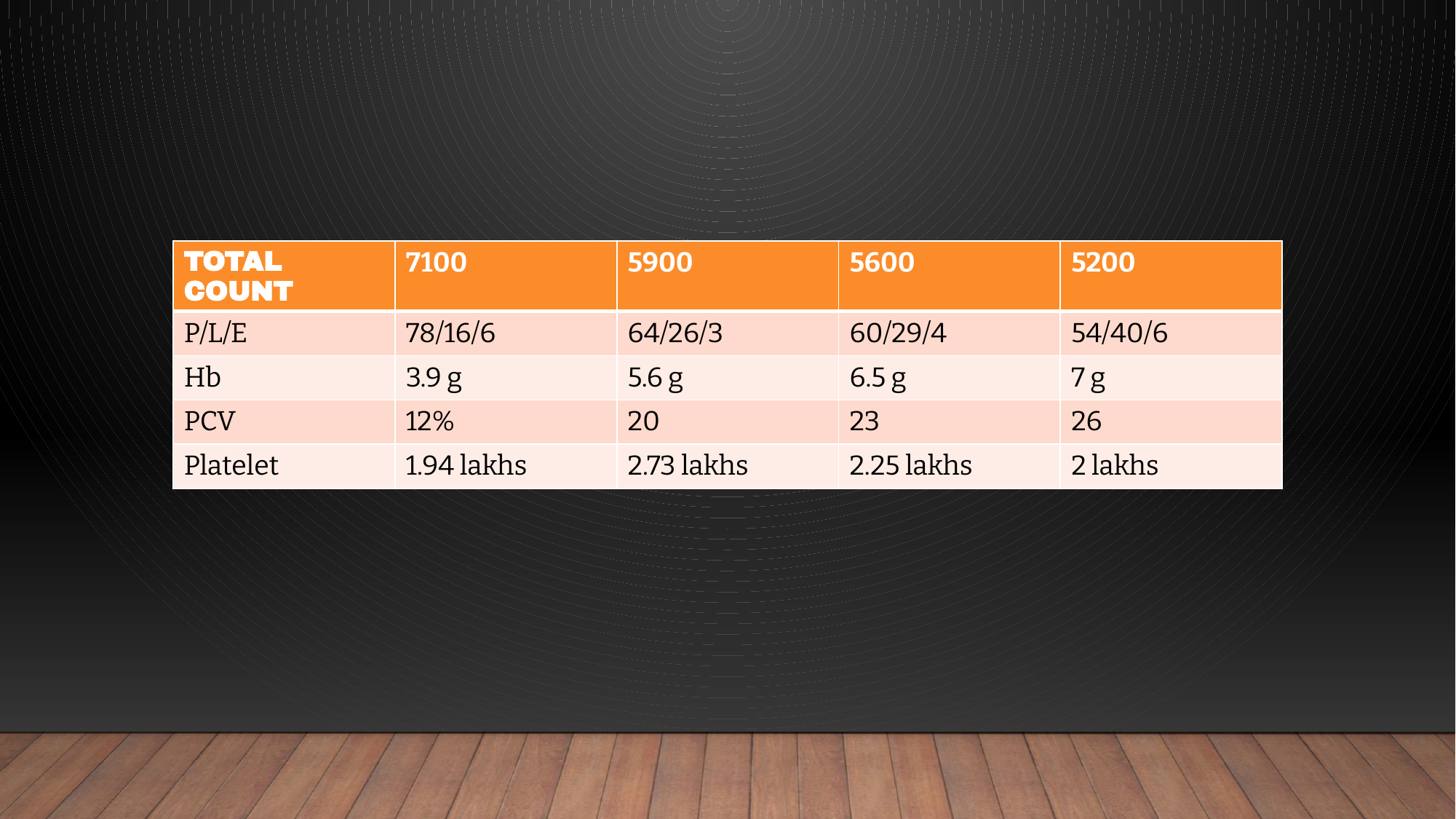

#
| TOTAL COUNT | 7100 | 5900 | 5600 | 5200 |
| --- | --- | --- | --- | --- |
| P/L/E | 78/16/6 | 64/26/3 | 60/29/4 | 54/40/6 |
| Hb | 3.9 g | 5.6 g | 6.5 g | 7 g |
| PCV | 12% | 20 | 23 | 26 |
| Platelet | 1.94 lakhs | 2.73 lakhs | 2.25 lakhs | 2 lakhs |